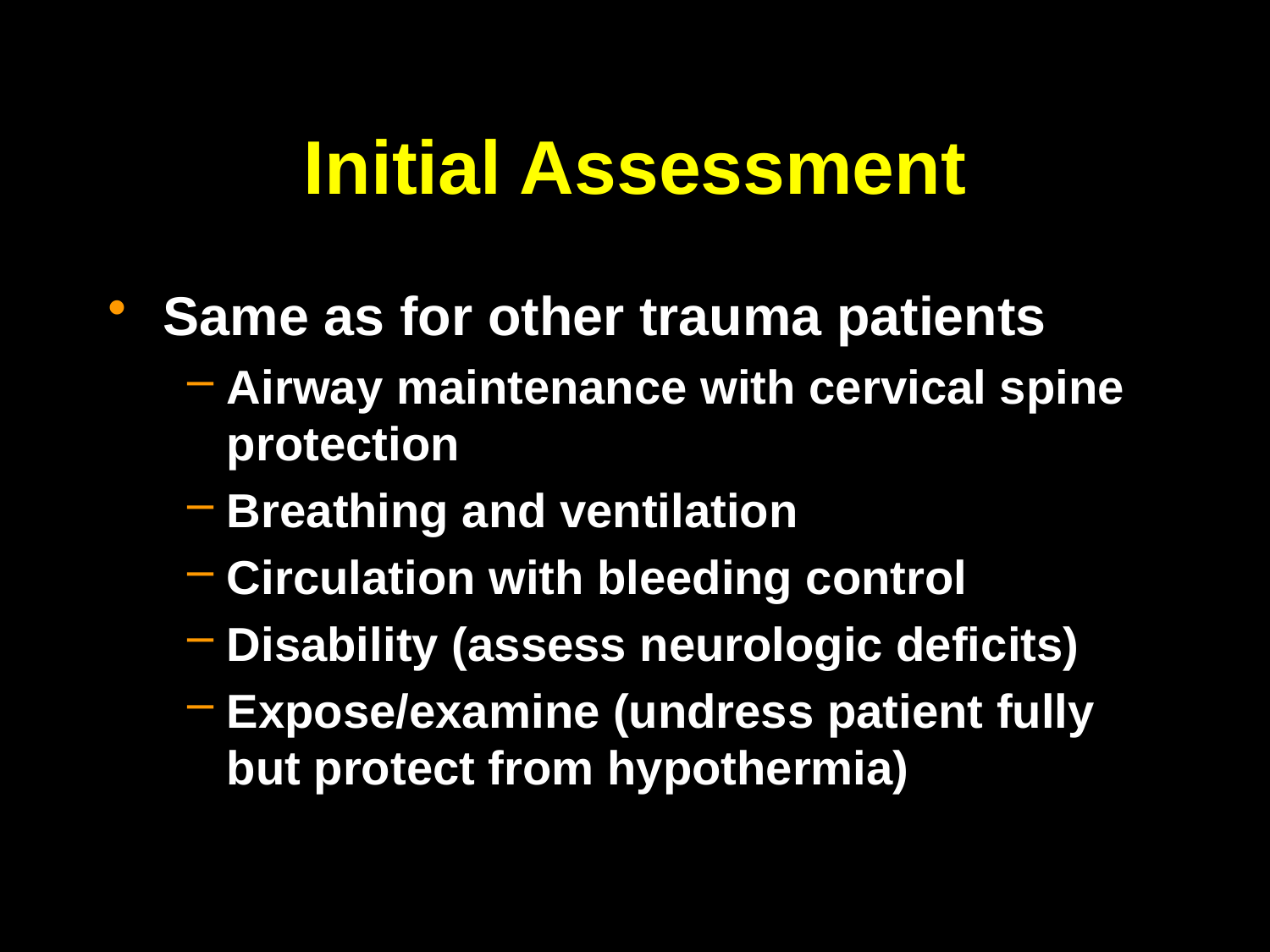

# Initial Assessment
Same as for other trauma patients
Airway maintenance with cervical spine protection
Breathing and ventilation
Circulation with bleeding control
Disability (assess neurologic deficits)
Expose/examine (undress patient fully but protect from hypothermia)